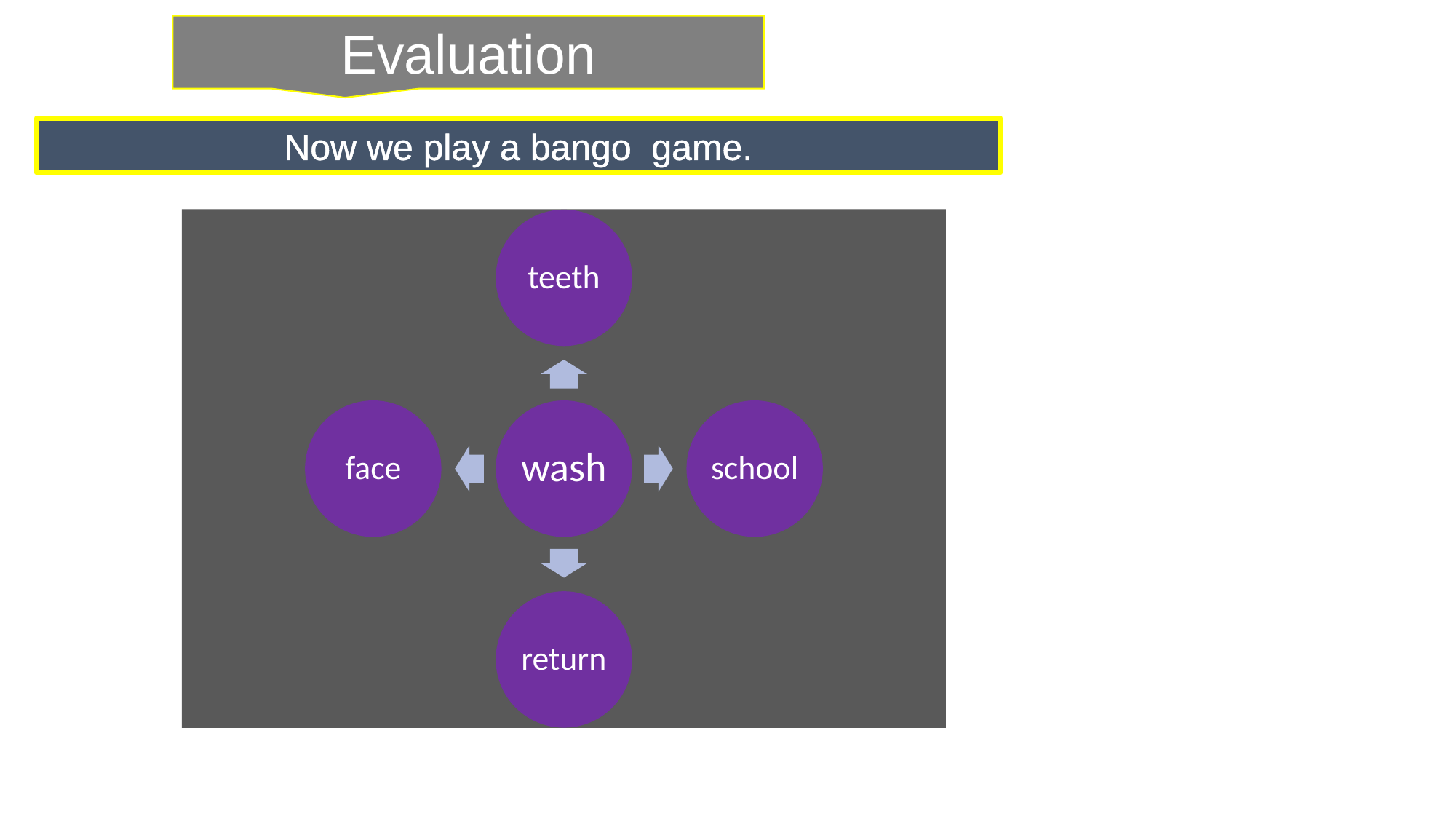

Evaluation
Now we play a bango  game.
wash

teeth

school

return

face